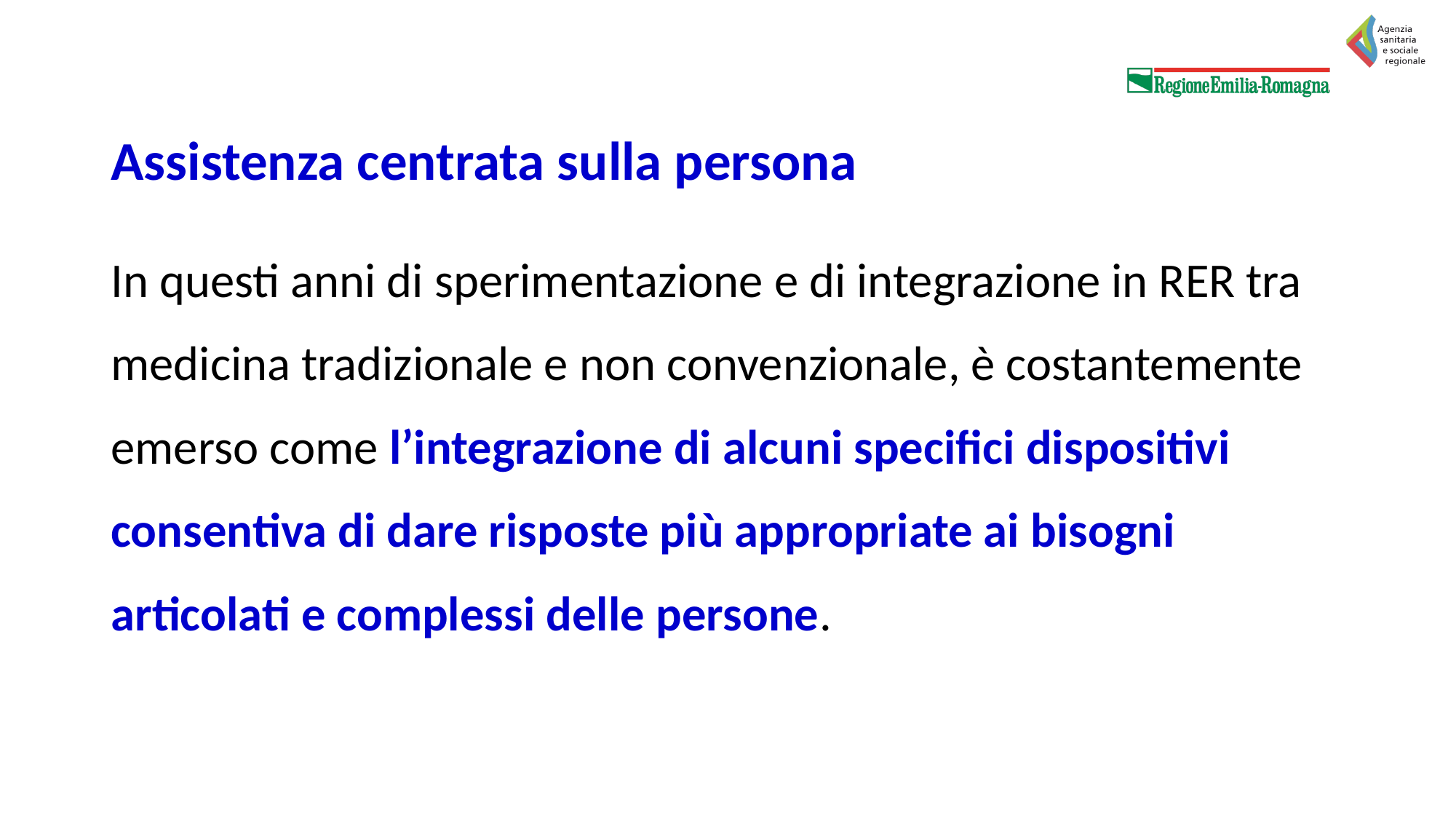

# Assistenza centrata sulla persona
In questi anni di sperimentazione e di integrazione in RER tra medicina tradizionale e non convenzionale, è costantemente emerso come l’integrazione di alcuni specifici dispositivi consentiva di dare risposte più appropriate ai bisogni articolati e complessi delle persone.